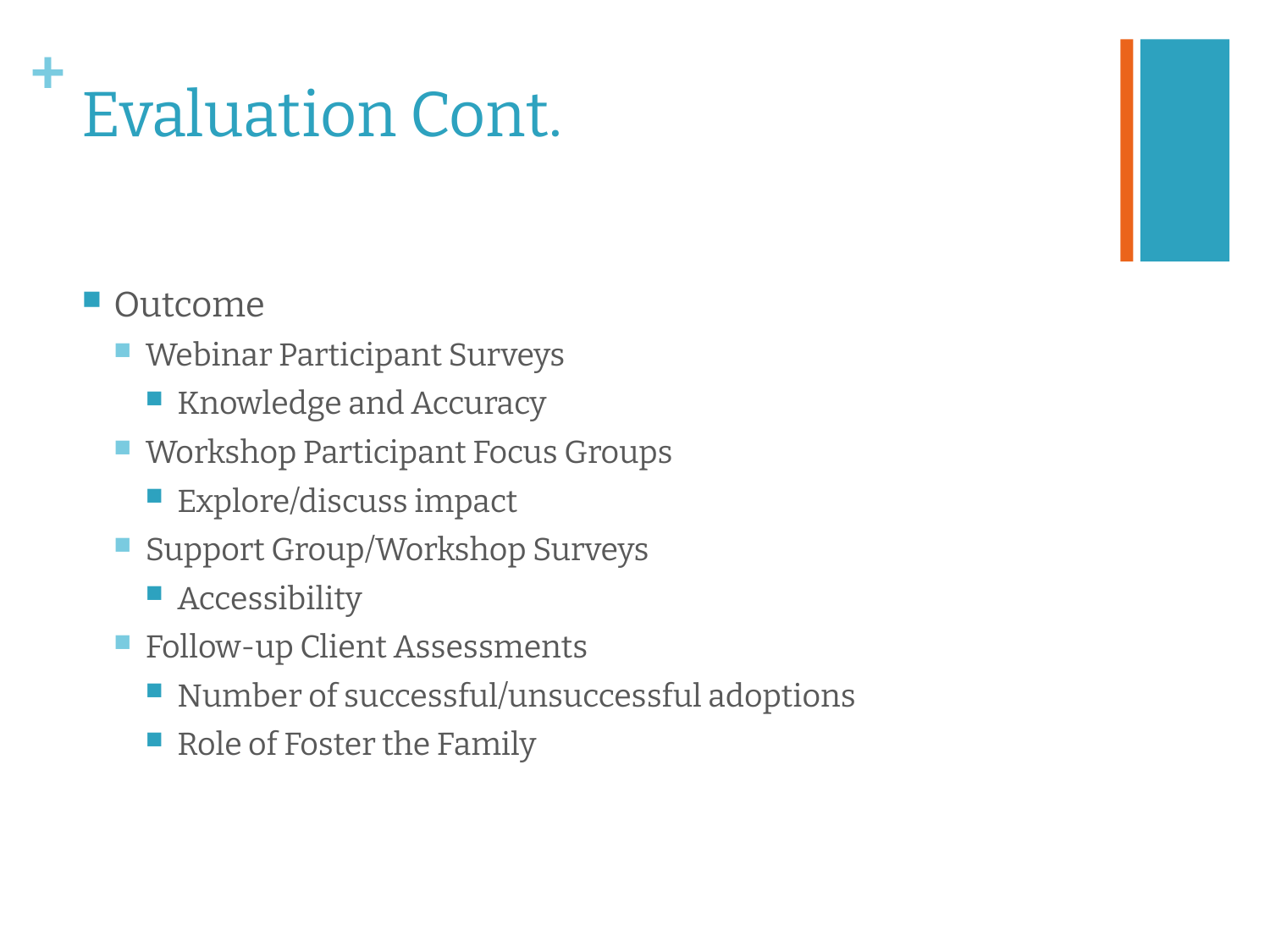

# Evaluation Cont.
Outcome
Webinar Participant Surveys
Knowledge and Accuracy
Workshop Participant Focus Groups
Explore/discuss impact
Support Group/Workshop Surveys
Accessibility
Follow-up Client Assessments
Number of successful/unsuccessful adoptions
Role of Foster the Family